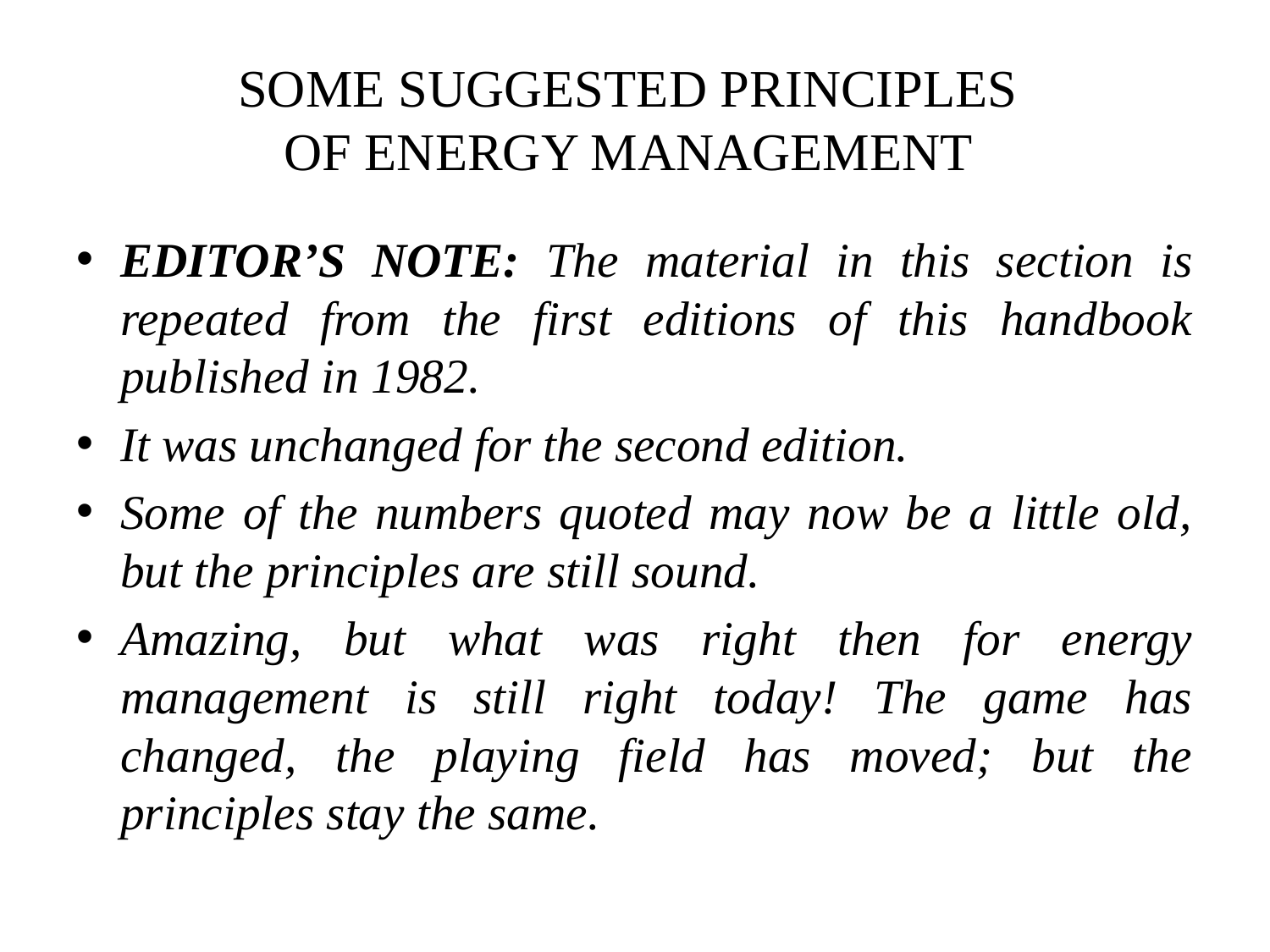

# SOME SUGGESTED PRINCIPLES OF ENERGY MANAGEMENT
EDITOR’S NOTE: The material in this section is repeated from the first editions of this handbook published in 1982.
It was unchanged for the second edition.
Some of the numbers quoted may now be a little old, but the principles are still sound.
Amazing, but what was right then for energy management is still right today! The game has changed, the playing field has moved; but the principles stay the same.